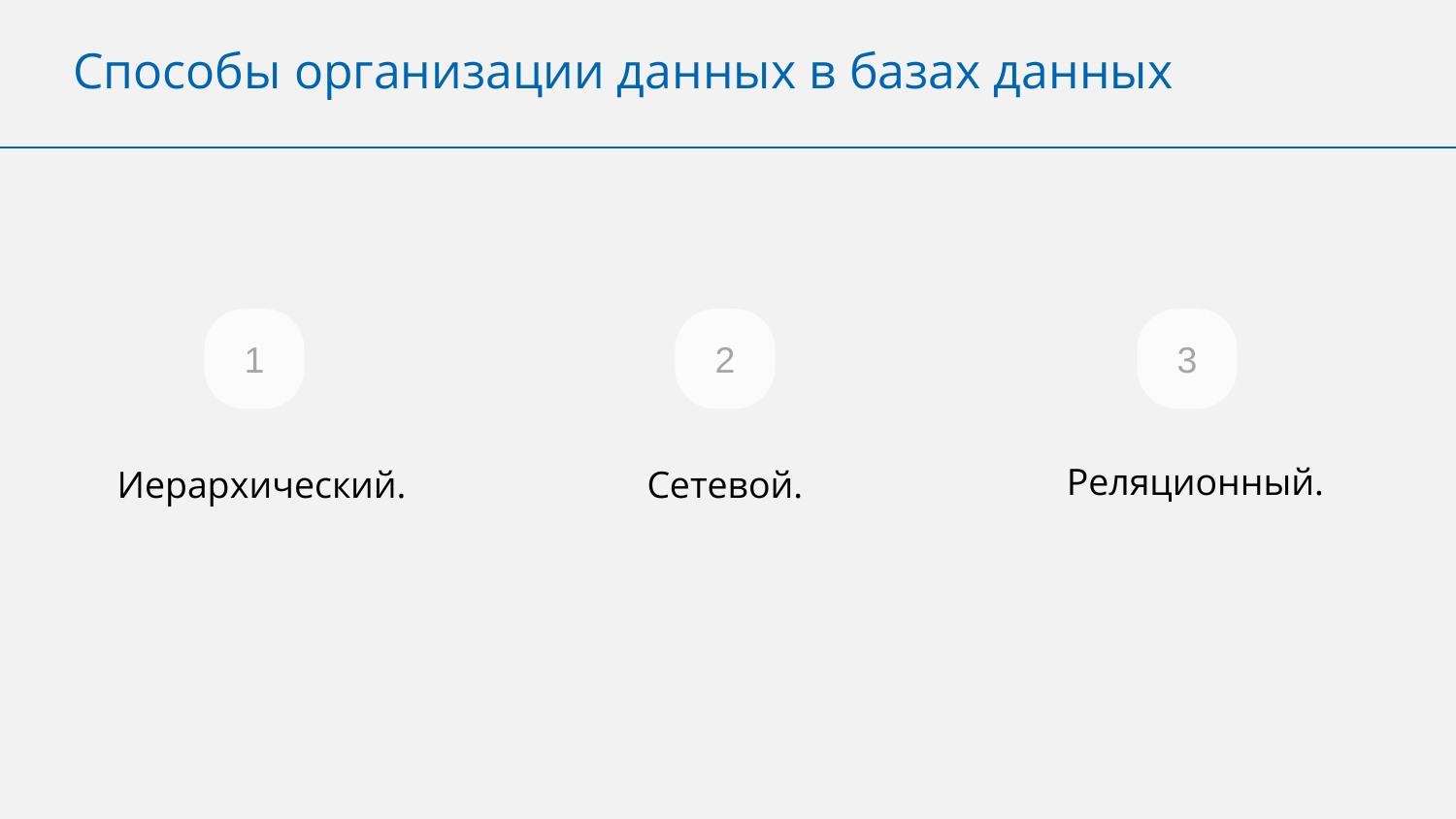

Способы организации данных в базах данных
1
2
3
Реляционный.
Иерархический.
Сетевой.